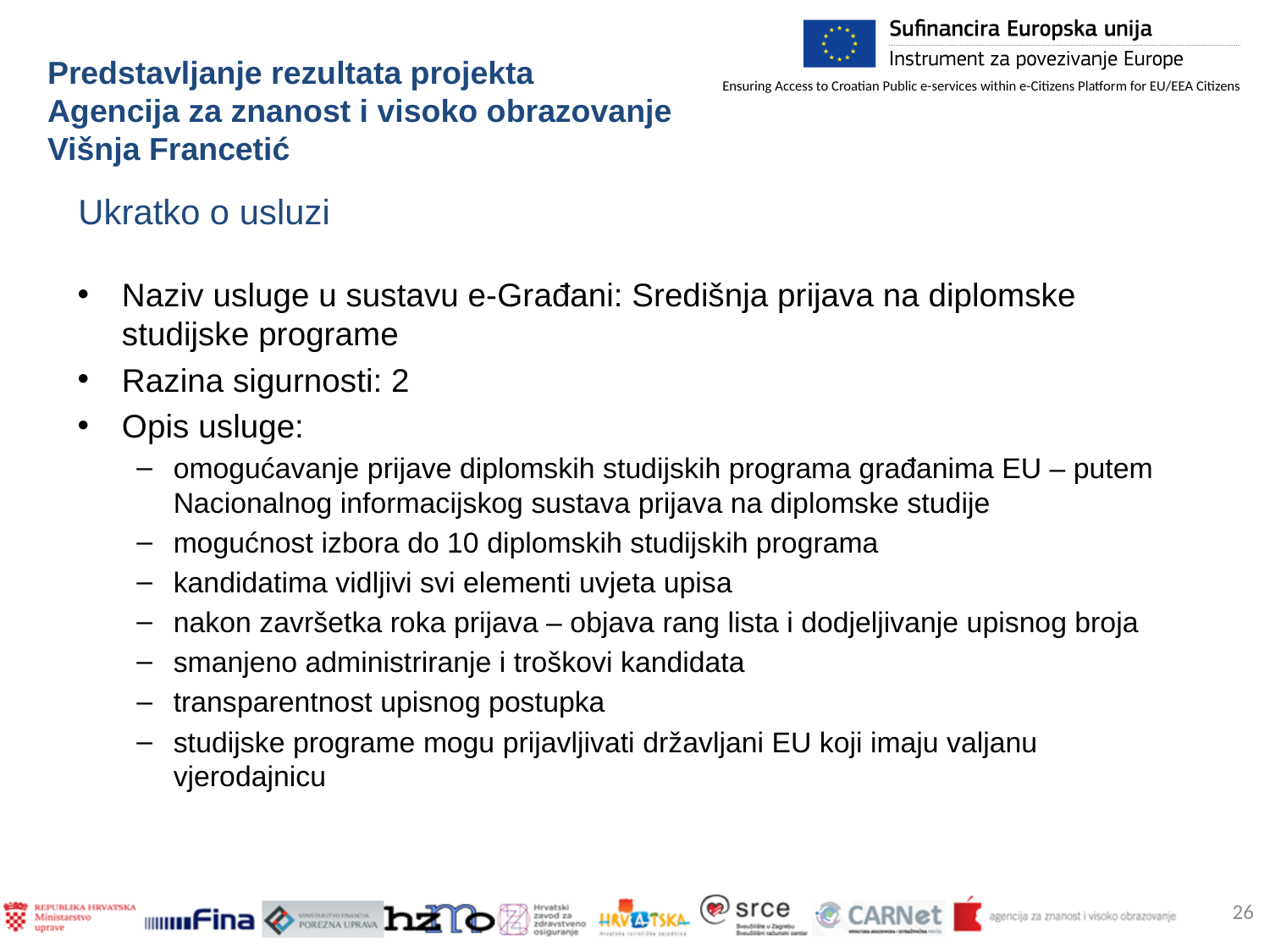

Predstavljanje rezultata projekta  Agencija za znanost i visoko obrazovanje Višnja Francetić

Naziv usluge u sustavu e-Građani: Središnja prijava na diplomske studijske programe
Razina sigurnosti: 2
Opis usluge:
omogućavanje prijave diplomskih studijskih programa građanima EU – putem Nacionalnog informacijskog sustava prijava na diplomske studije
mogućnost izbora do 10 diplomskih studijskih programa
kandidatima vidljivi svi elementi uvjeta upisa
nakon završetka roka prijava – objava rang lista i dodjeljivanje upisnog broja
smanjeno administriranje i troškovi kandidata
transparentnost upisnog postupka
studijske programe mogu prijavljivati državljani EU koji imaju valjanu vjerodajnicu

Ukratko o usluzi
26